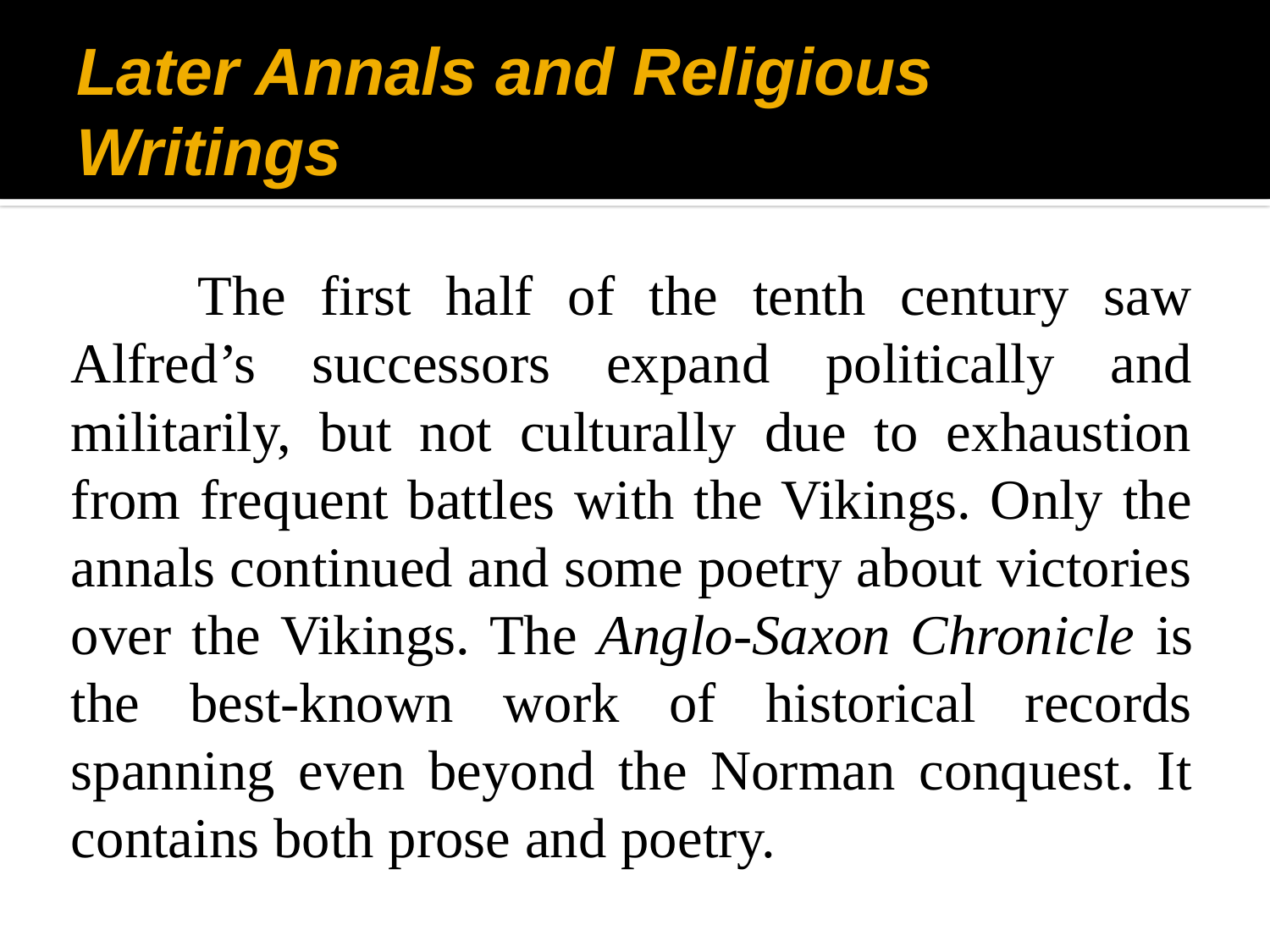

# Later Annals and Religious Writings
	The first half of the tenth century saw Alfred’s successors expand politically and militarily, but not culturally due to exhaustion from frequent battles with the Vikings. Only the annals continued and some poetry about victories over the Vikings. The Anglo-Saxon Chronicle is the best-known work of historical records spanning even beyond the Norman conquest. It contains both prose and poetry.